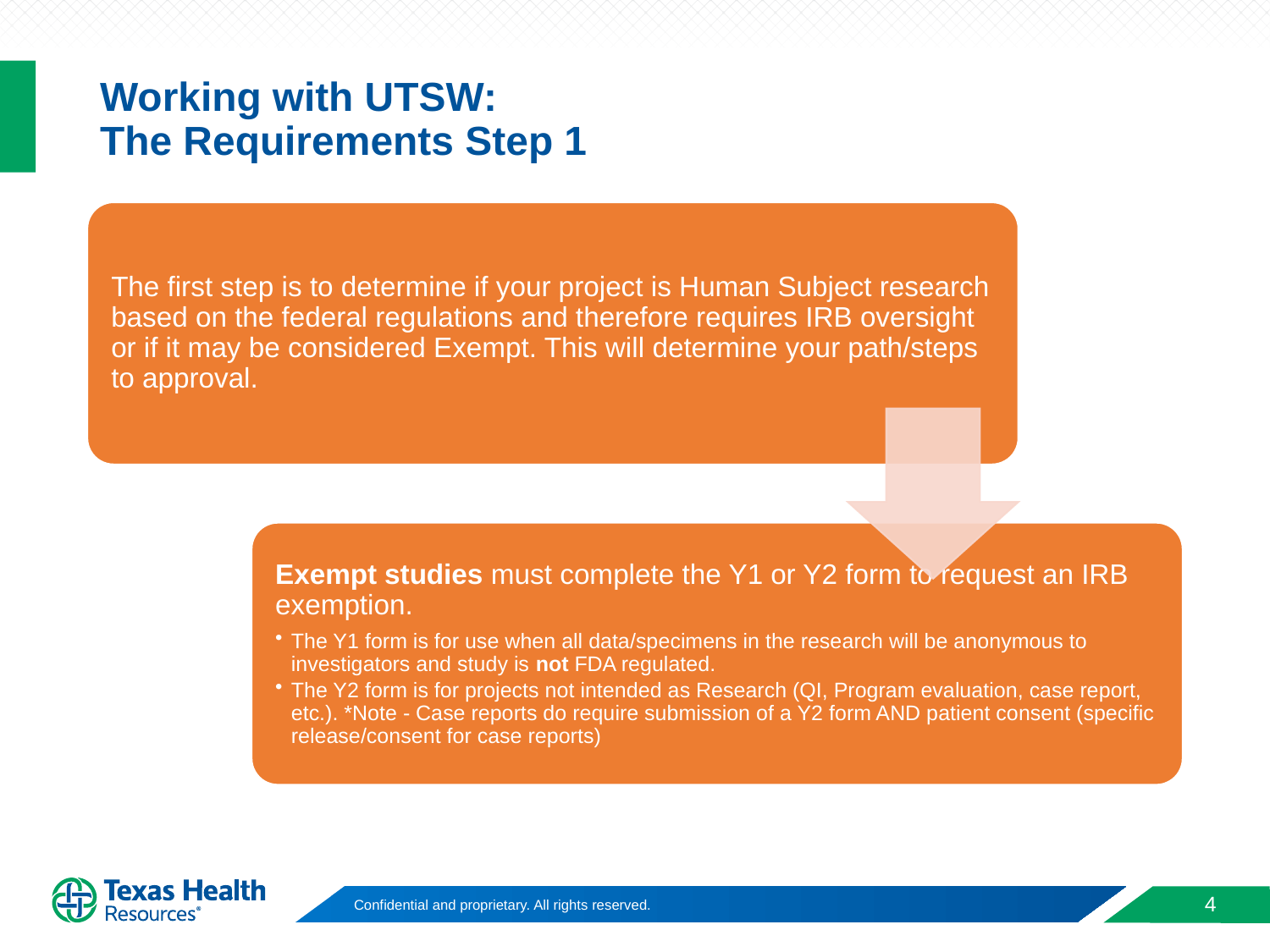

# Working with UTSW: The Requirements Step 1
The first step is to determine if your project is Human Subject research based on the federal regulations and therefore requires IRB oversight or if it may be considered Exempt. This will determine your path/steps to approval.
Exempt studies must complete the Y1 or Y2 form to request an IRB exemption.
The Y1 form is for use when all data/specimens in the research will be anonymous to investigators and study is not FDA regulated.
The Y2 form is for projects not intended as Research (QI, Program evaluation, case report, etc.). *Note - Case reports do require submission of a Y2 form AND patient consent (specific release/consent for case reports)

4